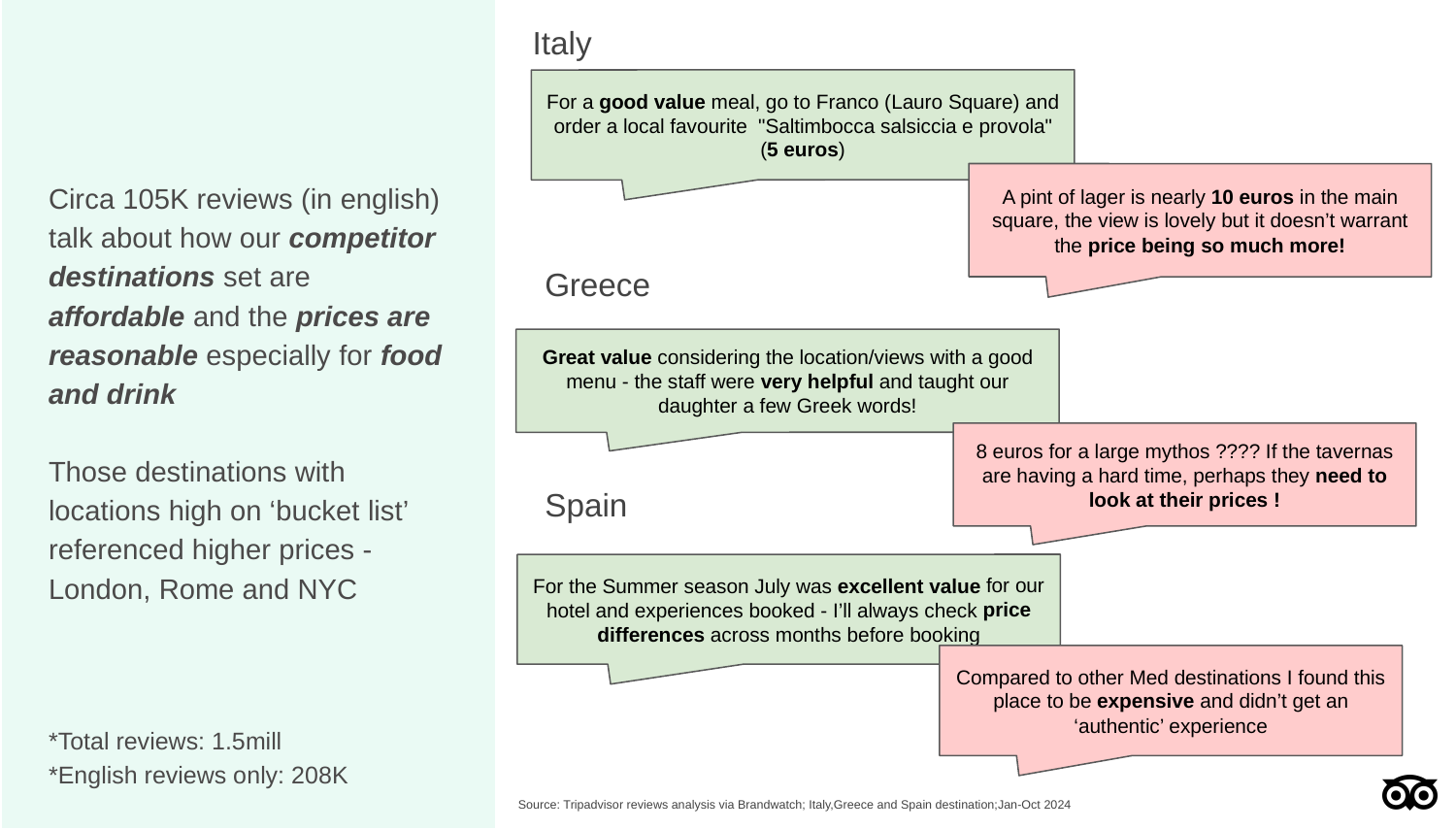

Italy
For a good value meal, go to Franco (Lauro Square) and order a local favourite  "Saltimbocca salsiccia e provola" (5 euros)
Circa 105K reviews (in english) talk about how our competitor destinations set are affordable and the prices are reasonable especially for food and drink

Those destinations with locations high on ‘bucket list’ referenced higher prices - London, Rome and NYC

*Total reviews: 1.5mill
*English reviews only: 208K

A pint of lager is nearly 10 euros in the main square, the view is lovely but it doesn’t warrant the price being so much more!
Greece
Great value considering the location/views with a good menu - the staff were very helpful and taught our daughter a few Greek words!

8 euros for a large mythos ???? If the tavernas are having a hard time, perhaps they need to look at their prices !
Spain
For the Summer season July was excellent value for our hotel and experiences booked - I’ll always check price differences across months before booking
Compared to other Med destinations I found this place to be expensive and didn’t get an ‘authentic’ experience
Source: Tripadvisor reviews analysis via Brandwatch; Italy,Greece and Spain destination;Jan-Oct 2024